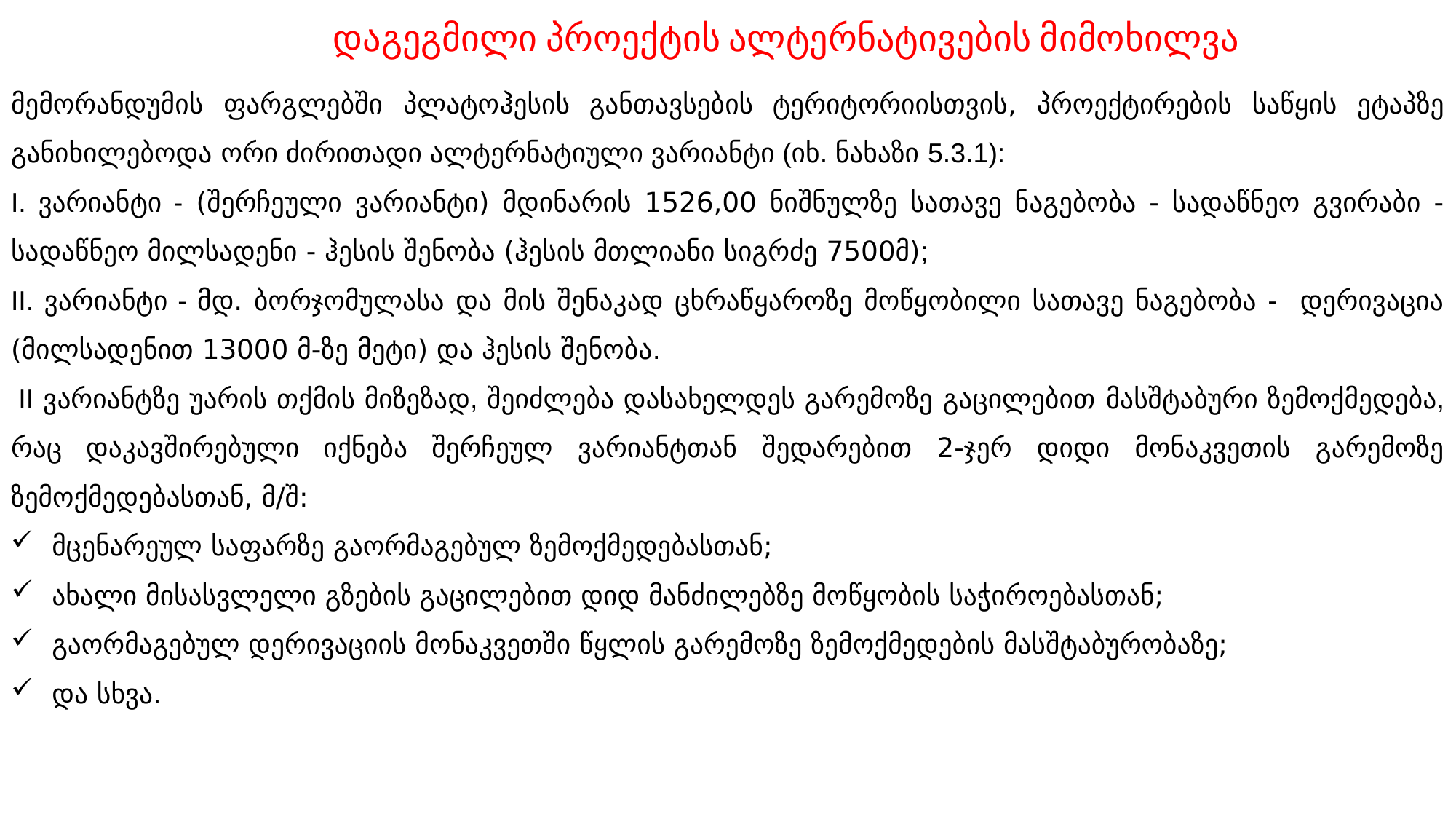

# დაგეგმილი პროექტის ალტერნატივების მიმოხილვა
მემორანდუმის ფარგლებში პლატოჰესის განთავსების ტერიტორიისთვის, პროექტირების საწყის ეტაპზე განიხილებოდა ორი ძირითადი ალტერნატიული ვარიანტი (იხ. ნახაზი 5.3.1):
I. ვარიანტი - (შერჩეული ვარიანტი) მდინარის 1526,00 ნიშნულზე სათავე ნაგებობა - სადაწნეო გვირაბი - სადაწნეო მილსადენი - ჰესის შენობა (ჰესის მთლიანი სიგრძე 7500მ);
II. ვარიანტი - მდ. ბორჯომულასა და მის შენაკად ცხრაწყაროზე მოწყობილი სათავე ნაგებობა -  დერივაცია (მილსადენით 13000 მ-ზე მეტი) და ჰესის შენობა.
 II ვარიანტზე უარის თქმის მიზეზად, შეიძლება დასახელდეს გარემოზე გაცილებით მასშტაბური ზემოქმედება, რაც დაკავშირებული იქნება შერჩეულ ვარიანტთან შედარებით 2-ჯერ დიდი მონაკვეთის გარემოზე ზემოქმედებასთან, მ/შ:
მცენარეულ საფარზე გაორმაგებულ ზემოქმედებასთან;
ახალი მისასვლელი გზების გაცილებით დიდ მანძილებზე მოწყობის საჭიროებასთან;
გაორმაგებულ დერივაციის მონაკვეთში წყლის გარემოზე ზემოქმედების მასშტაბურობაზე;
და სხვა.